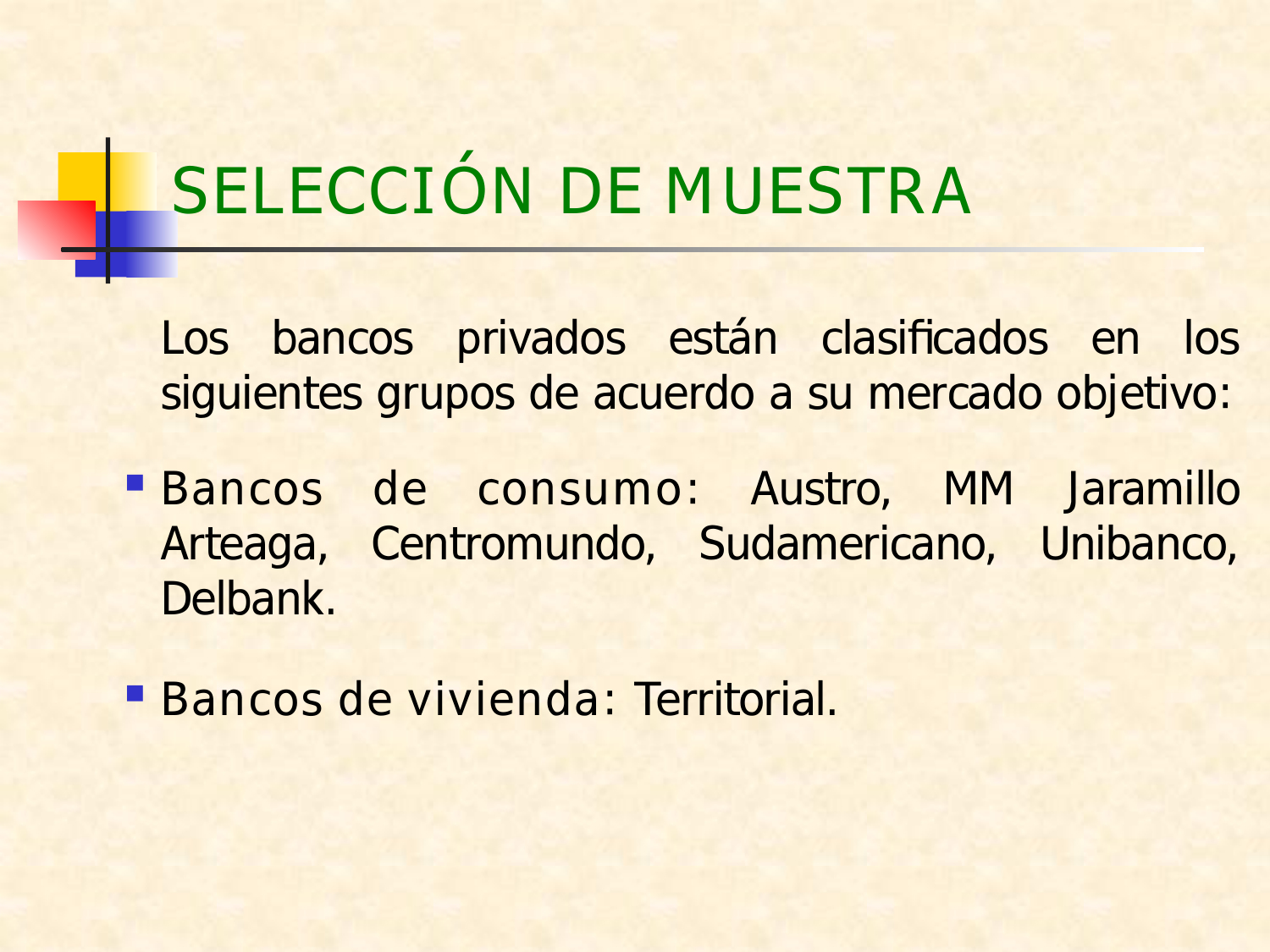

# SELECCIÓN DE MUESTRA
	Los bancos privados están clasificados en los siguientes grupos de acuerdo a su mercado objetivo:

Bancos de consumo: Austro, MM Jaramillo Arteaga, Centromundo, Sudamericano, Unibanco, Delbank.

Bancos de vivienda: Territorial.